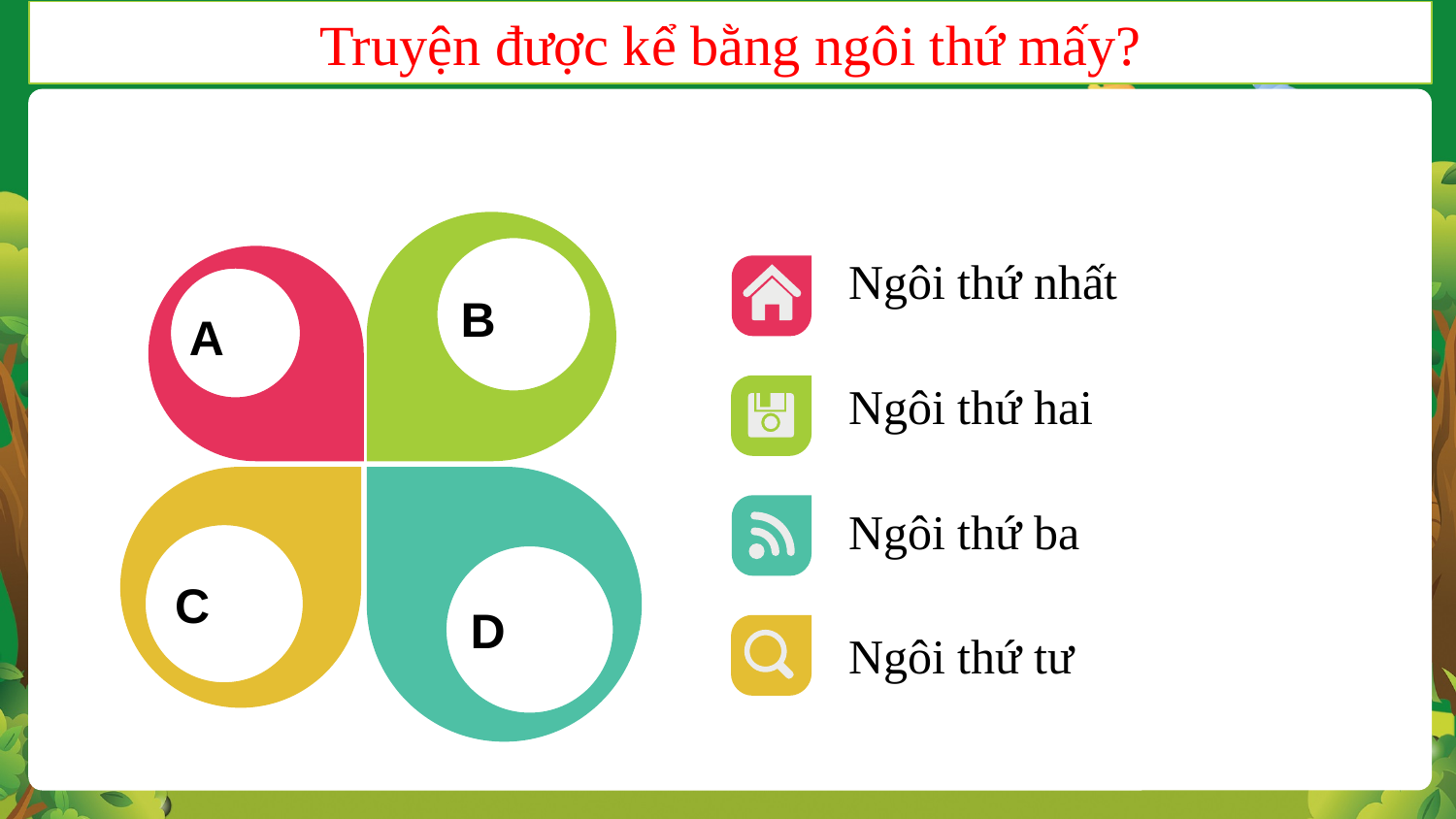

Truyện được kể bằng ngôi thứ mấy?

B
Ngôi thứ nhất

A

Ngôi thứ hai

D

C
Ngôi thứ ba

Ngôi thứ tư